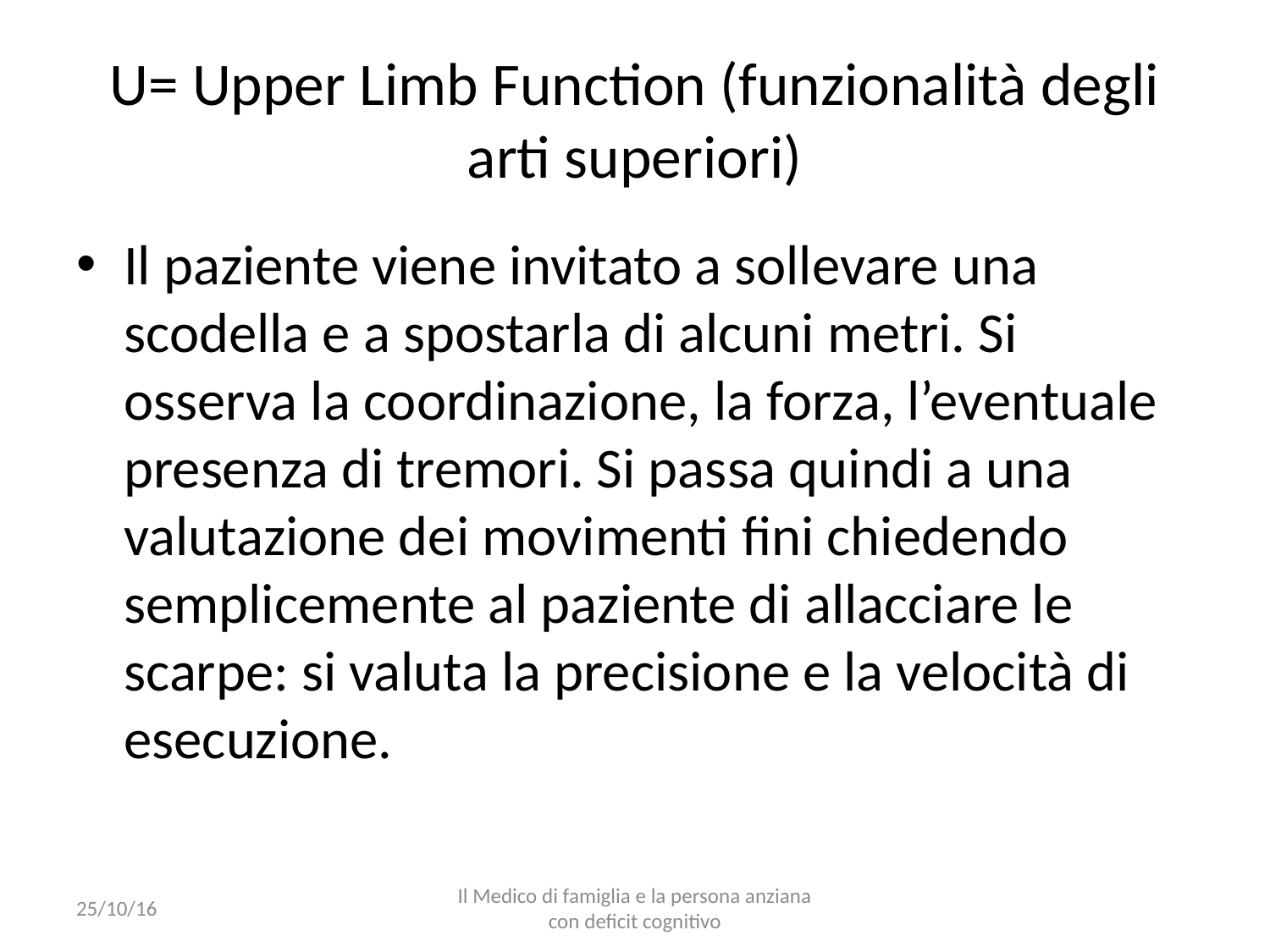

# U= Upper Limb Function (funzionalità degli arti superiori)
Il paziente viene invitato a sollevare una scodella e a spostarla di alcuni metri. Si osserva la coordinazione, la forza, l’eventuale presenza di tremori. Si passa quindi a una valutazione dei movimenti fini chiedendo semplicemente al paziente di allacciare le scarpe: si valuta la precisione e la velocità di esecuzione.
25/10/16
Il Medico di famiglia e la persona anziana con deficit cognitivo